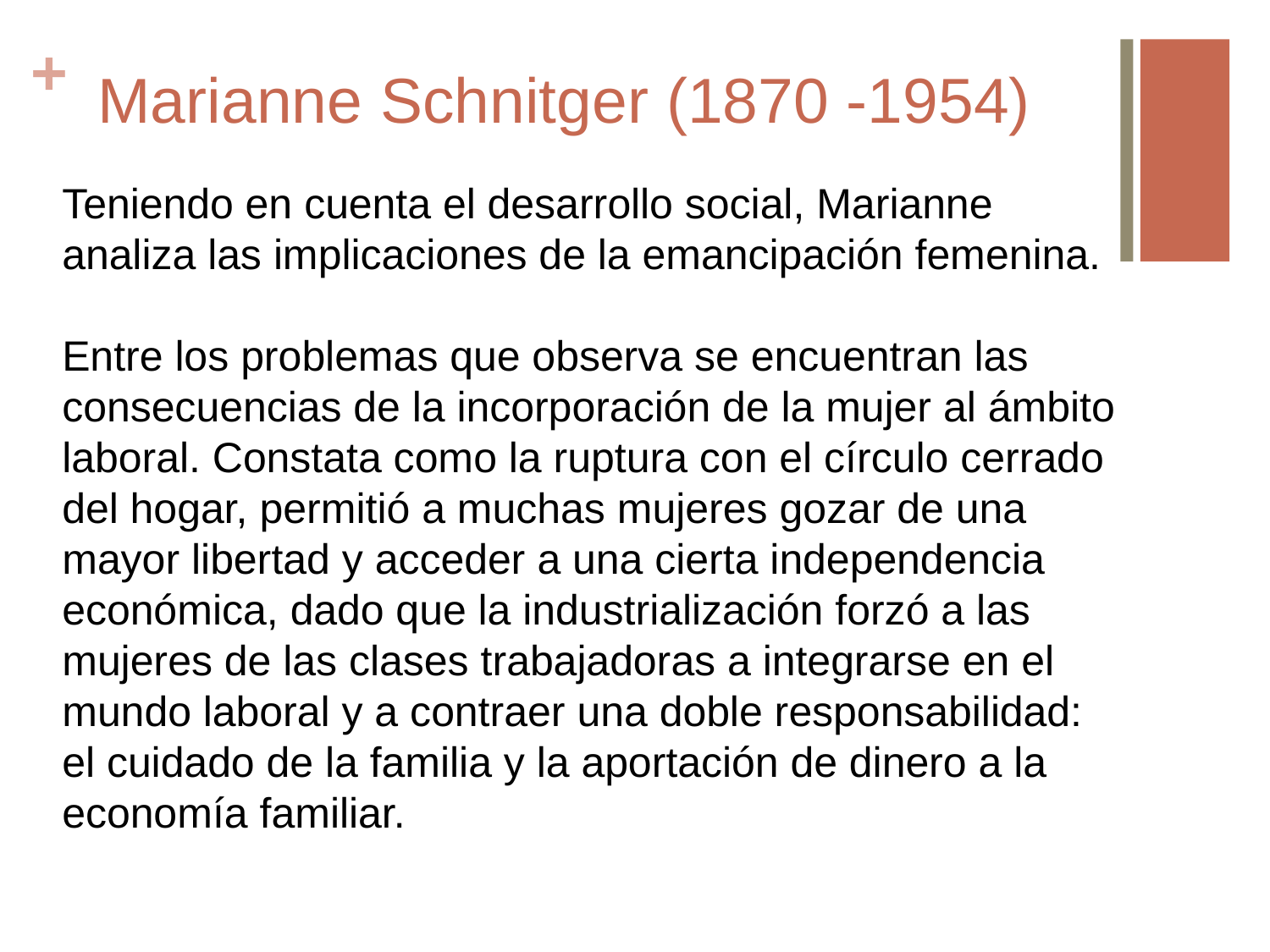

# Marianne Schnitger (1870 -1954)
Teniendo en cuenta el desarrollo social, Marianne analiza las implicaciones de la emancipación femenina.

Entre los problemas que observa se encuentran las
consecuencias de la incorporación de la mujer al ámbito laboral. Constata como la ruptura con el círculo cerrado del hogar, permitió a muchas mujeres gozar de una mayor libertad y acceder a una cierta independencia económica, dado que la industrialización forzó a las mujeres de las clases trabajadoras a integrarse en el mundo laboral y a contraer una doble responsabilidad: el cuidado de la familia y la aportación de dinero a la economía familiar.